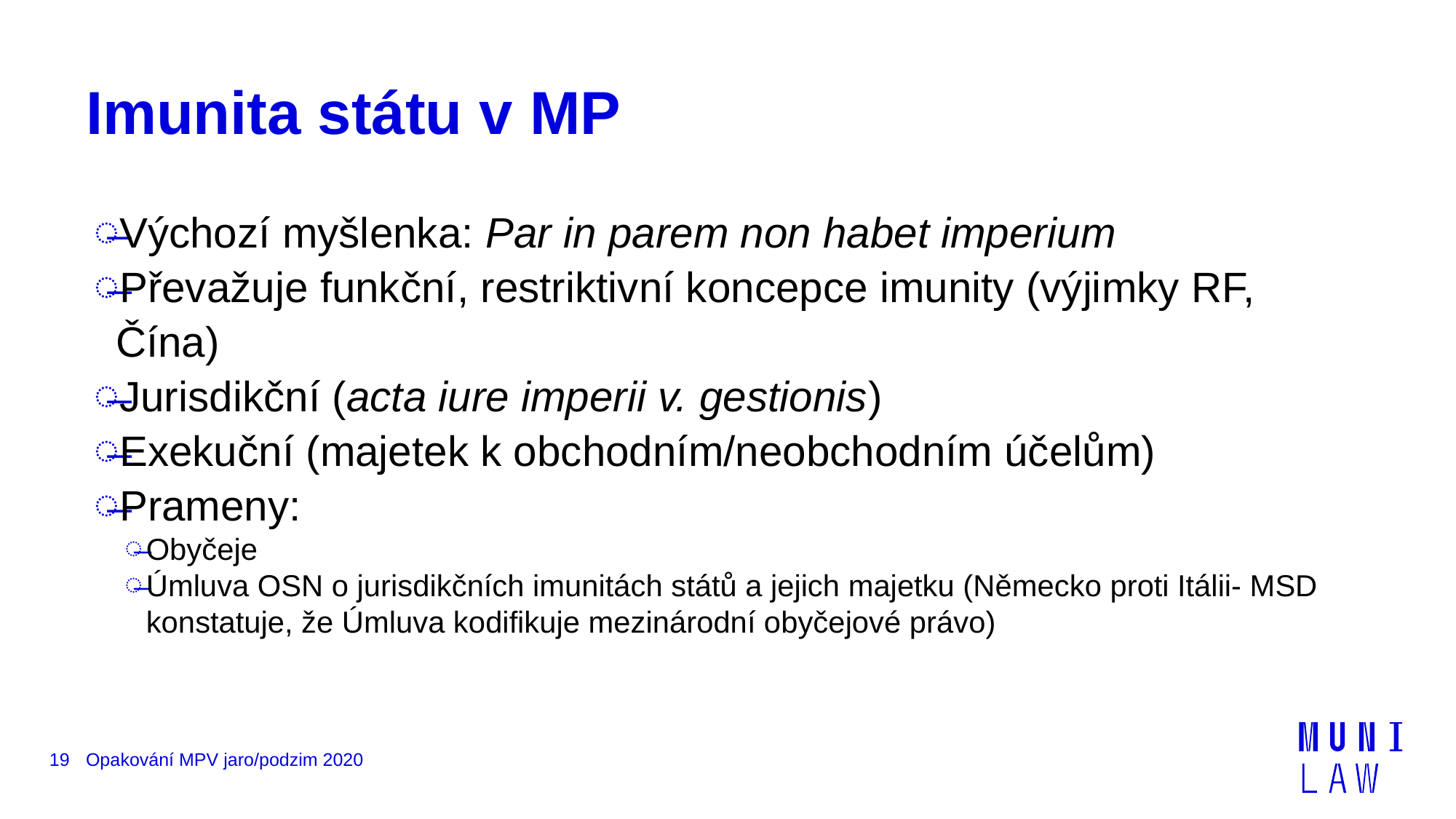

# Imunita státu v MP
Výchozí myšlenka: Par in parem non habet imperium
Převažuje funkční, restriktivní koncepce imunity (výjimky RF, Čína)
Jurisdikční (acta iure imperii v. gestionis)
Exekuční (majetek k obchodním/neobchodním účelům)
Prameny:
Obyčeje
Úmluva OSN o jurisdikčních imunitách států a jejich majetku (Německo proti Itálii- MSD konstatuje, že Úmluva kodifikuje mezinárodní obyčejové právo)
19
Opakování MPV jaro/podzim 2020